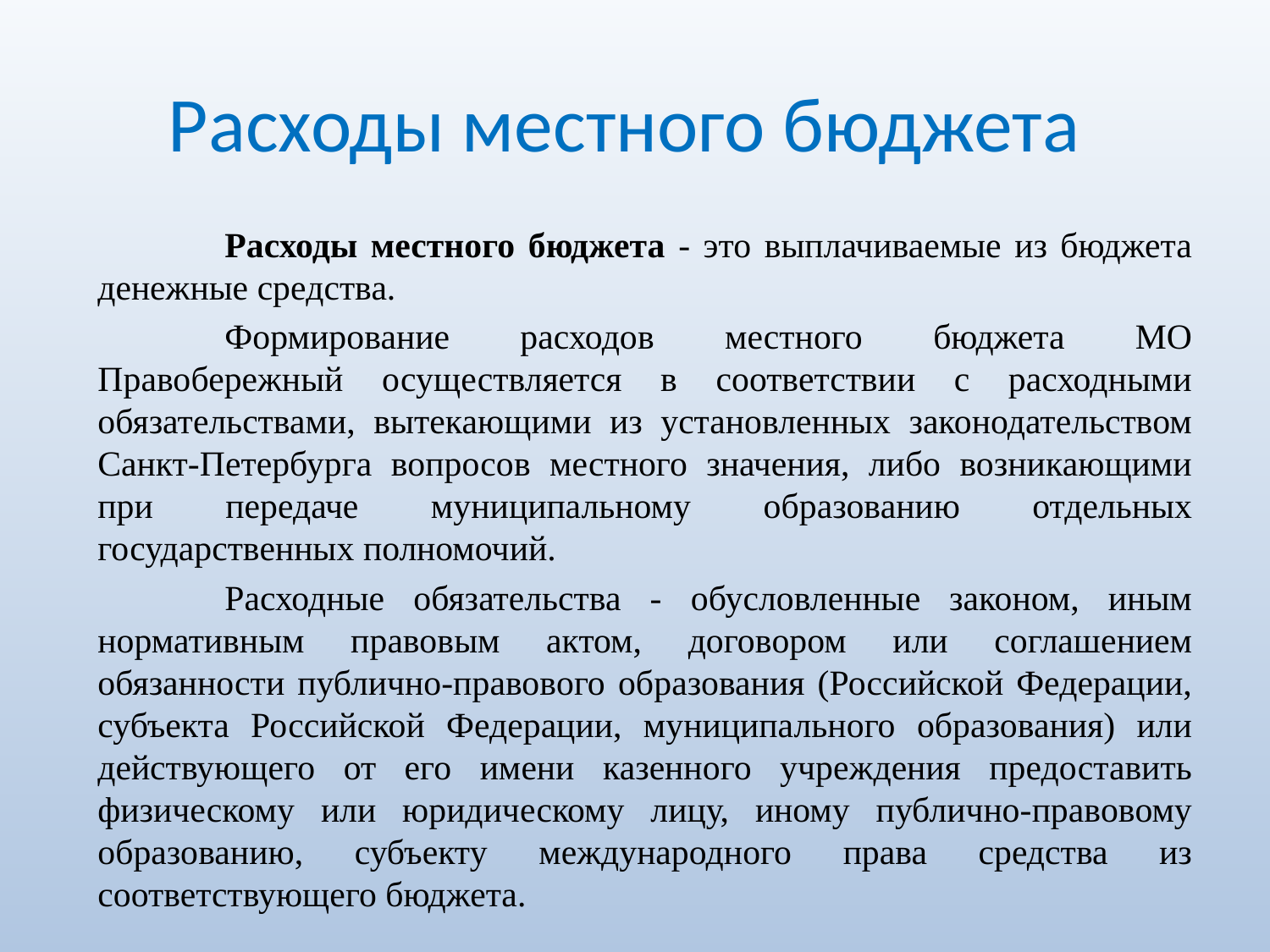

# Расходы местного бюджета
	Расходы местного бюджета - это выплачиваемые из бюджета
денежные средства.
	Формирование расходов местного бюджета МО Правобережный осуществляется в соответствии с расходными обязательствами, вытекающими из установленных законодательством Санкт-Петербурга вопросов местного значения, либо возникающими при передаче муниципальному образованию отдельных государственных полномочий.
	Расходные обязательства - обусловленные законом, иным нормативным правовым актом, договором или соглашением обязанности публично-правового образования (Российской Федерации, субъекта Российской Федерации, муниципального образования) или действующего от его имени казенного учреждения предоставить физическому или юридическому лицу, иному публично-правовому образованию, субъекту международного права средства из соответствующего бюджета.